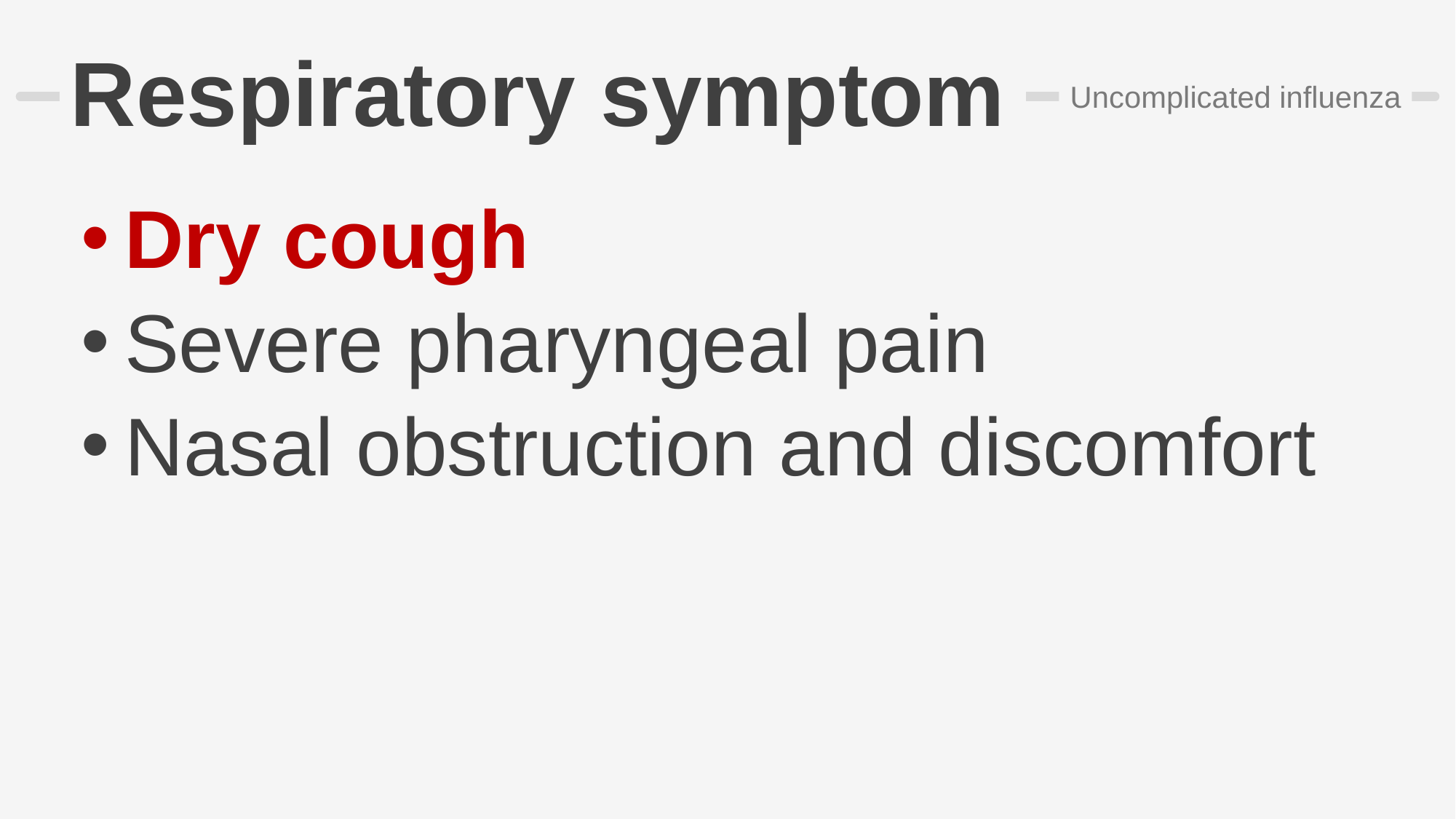

# Respiratory symptom
Uncomplicated influenza
Dry cough
Severe pharyngeal pain
Nasal obstruction and discomfort